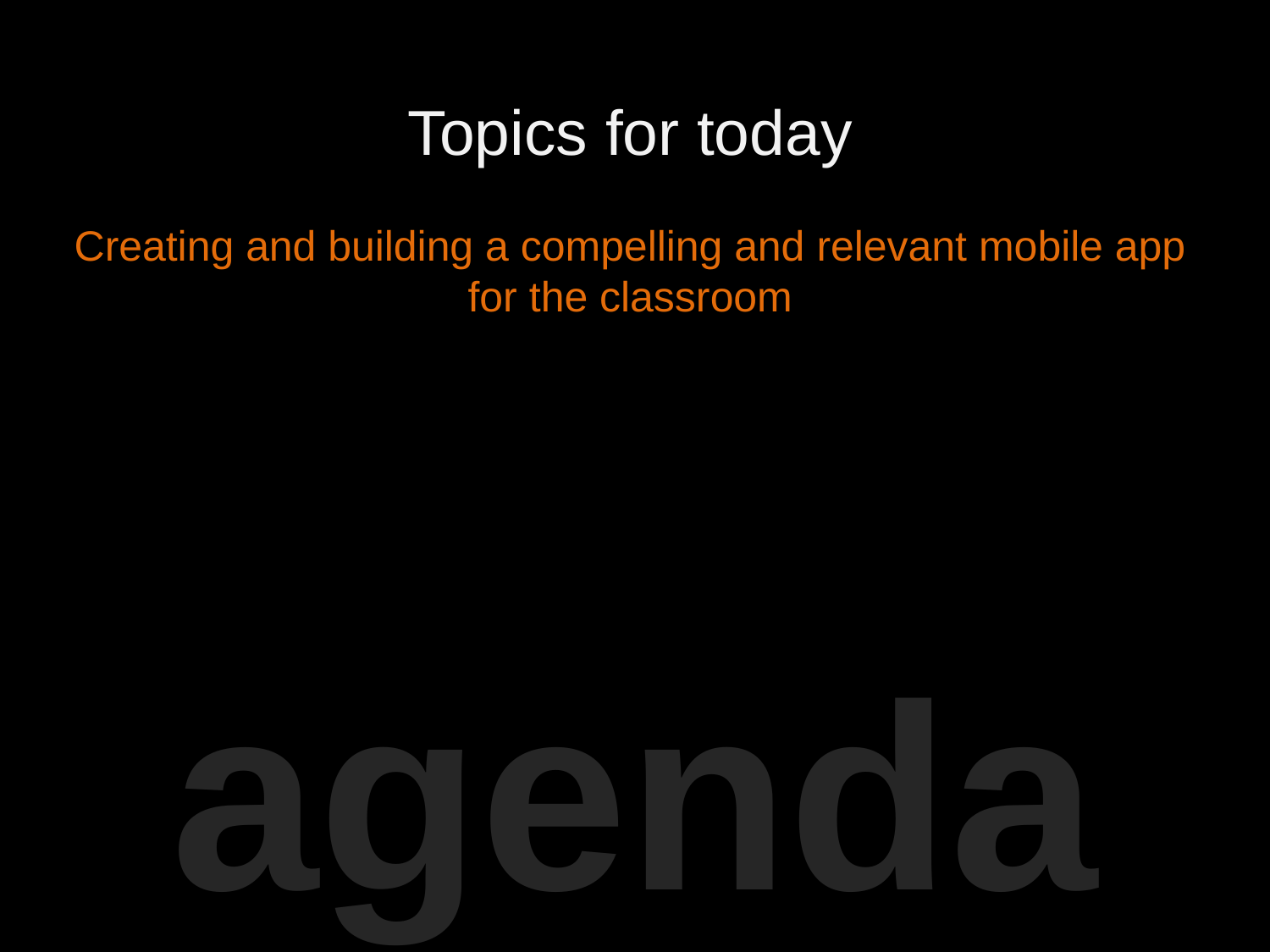

Topics for today

Creating and building a compelling and relevant mobile app for the classroom

agenda